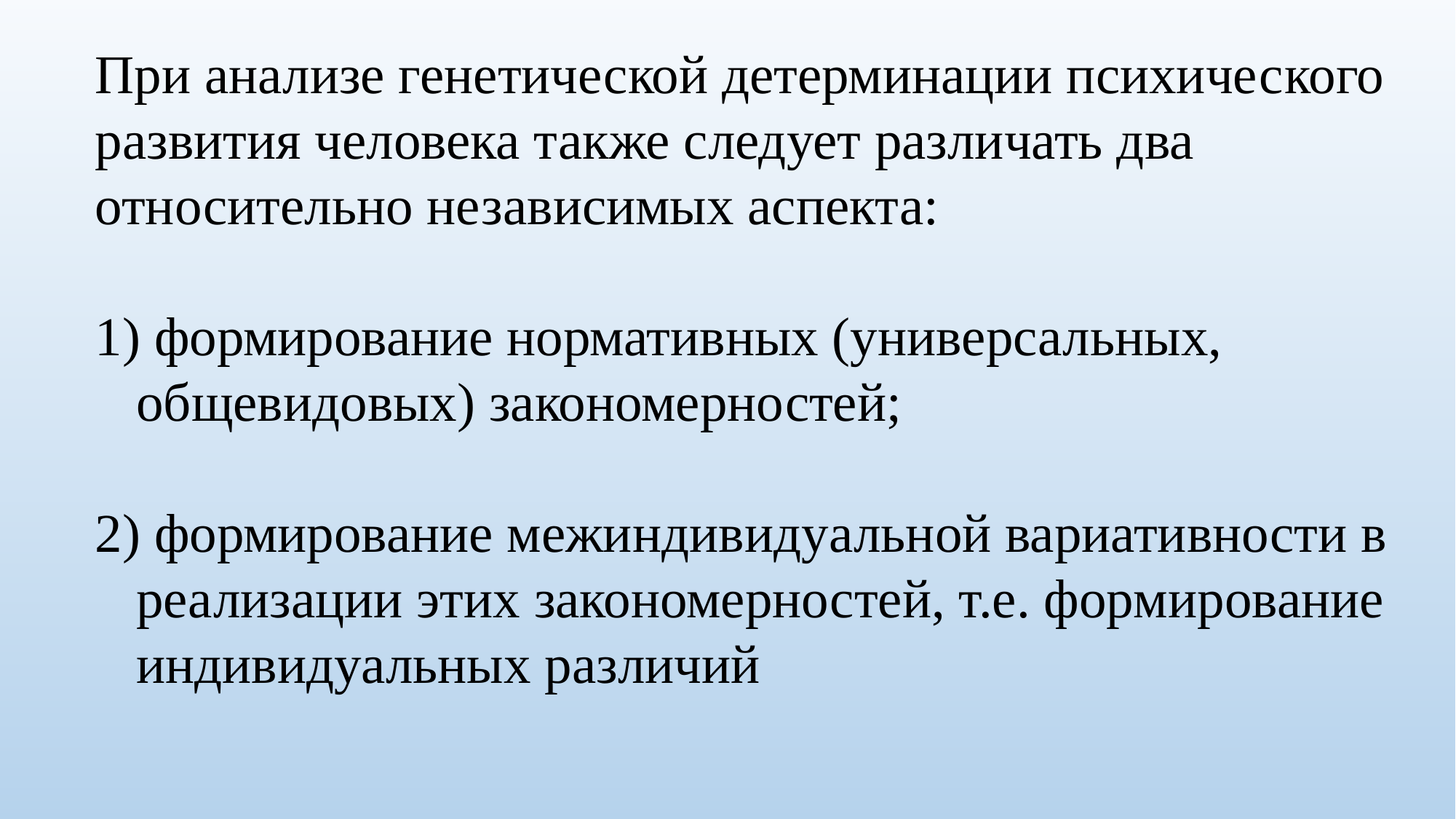

При анализе генетической детерминации психичес­кого развития человека также следует различать два относительно не­зависимых аспекта:

 формирование нормативных (универсальных, общевидовых) закономерностей;

 формирование межиндивиду­альной вариативности в реализации этих закономерностей, т.е. фор­мирование индивидуальных различий